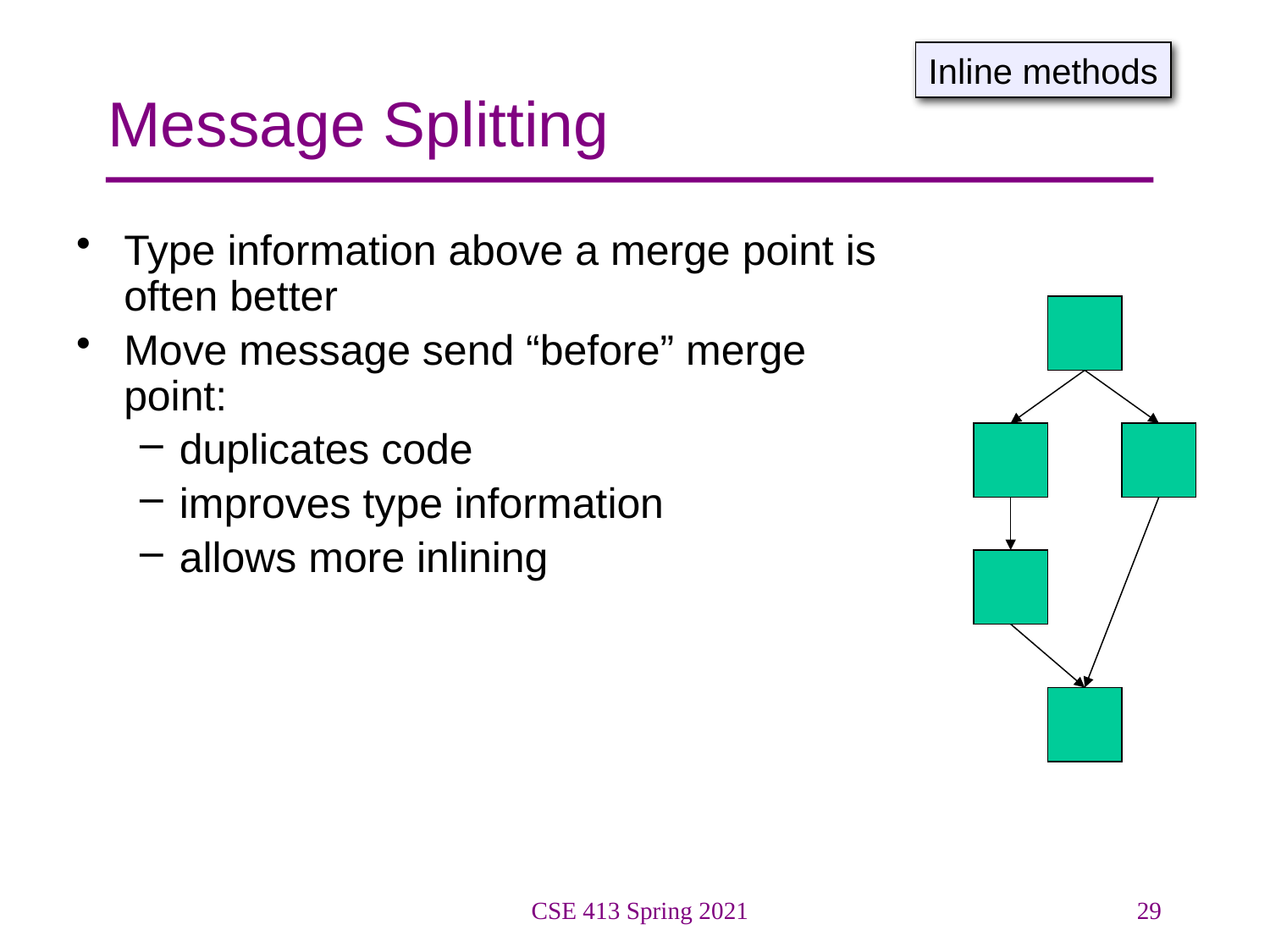

# Message Splitting
Inline methods
Type information above a merge point is often better
Move message send “before” merge point:
duplicates code
improves type information
allows more inlining

CSE 413 Spring 2021
29